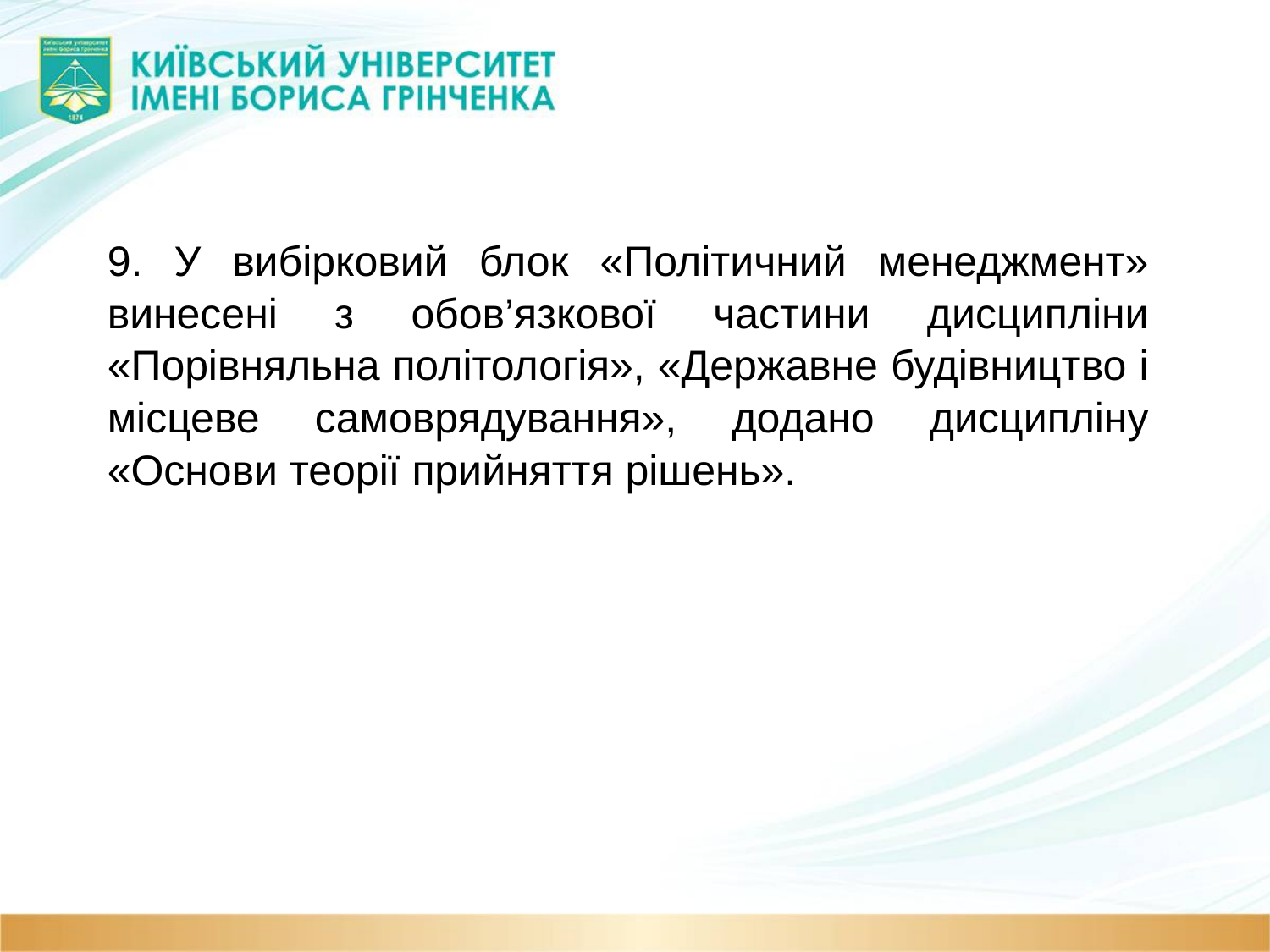

9. У вибірковий блок «Політичний менеджмент» винесені з обов’язкової частини дисципліни «Порівняльна політологія», «Державне будівництво і місцеве самоврядування», додано дисципліну «Основи теорії прийняття рішень».